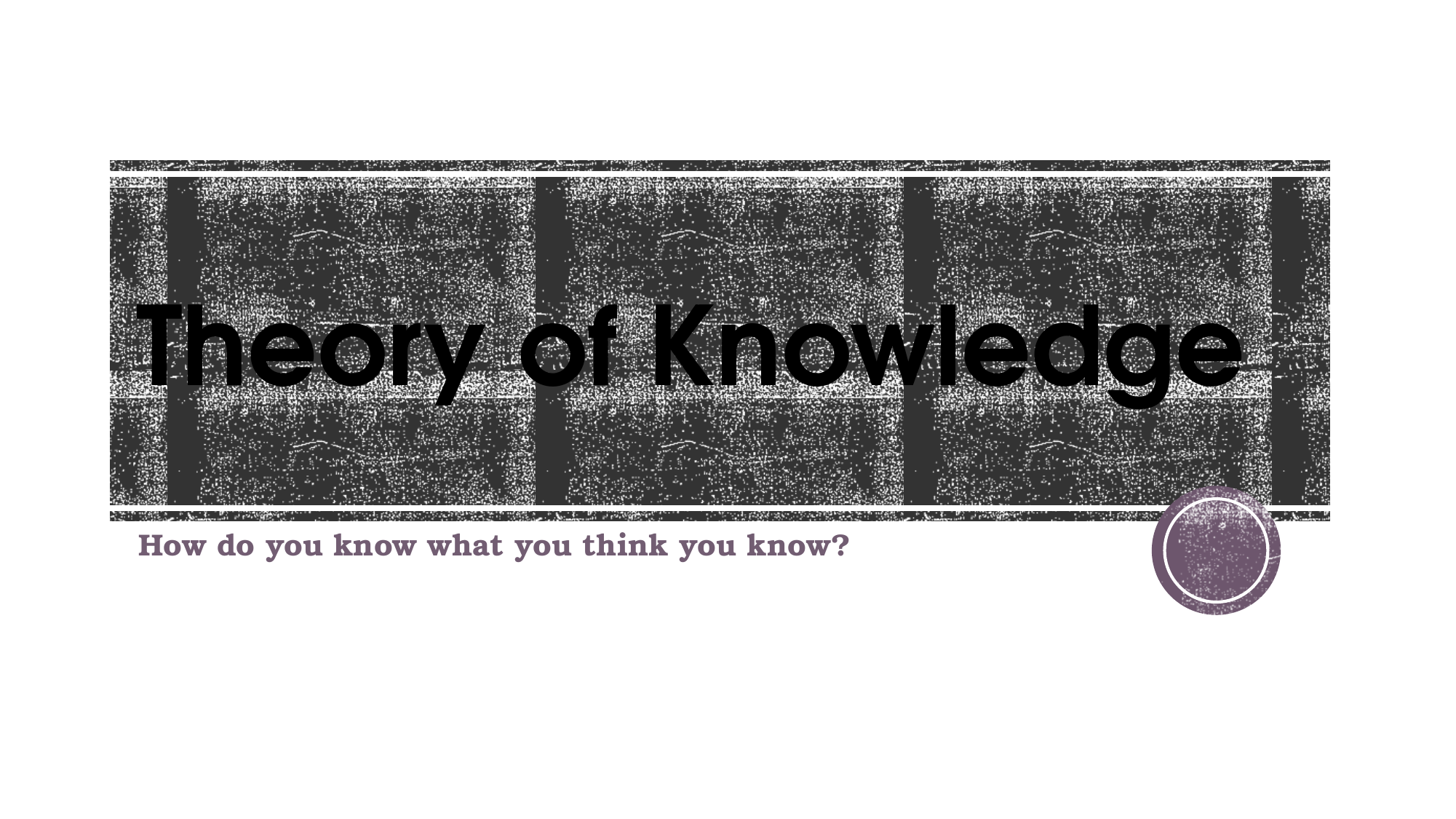

# Theory of Knowledge
How do you know what you think you know?